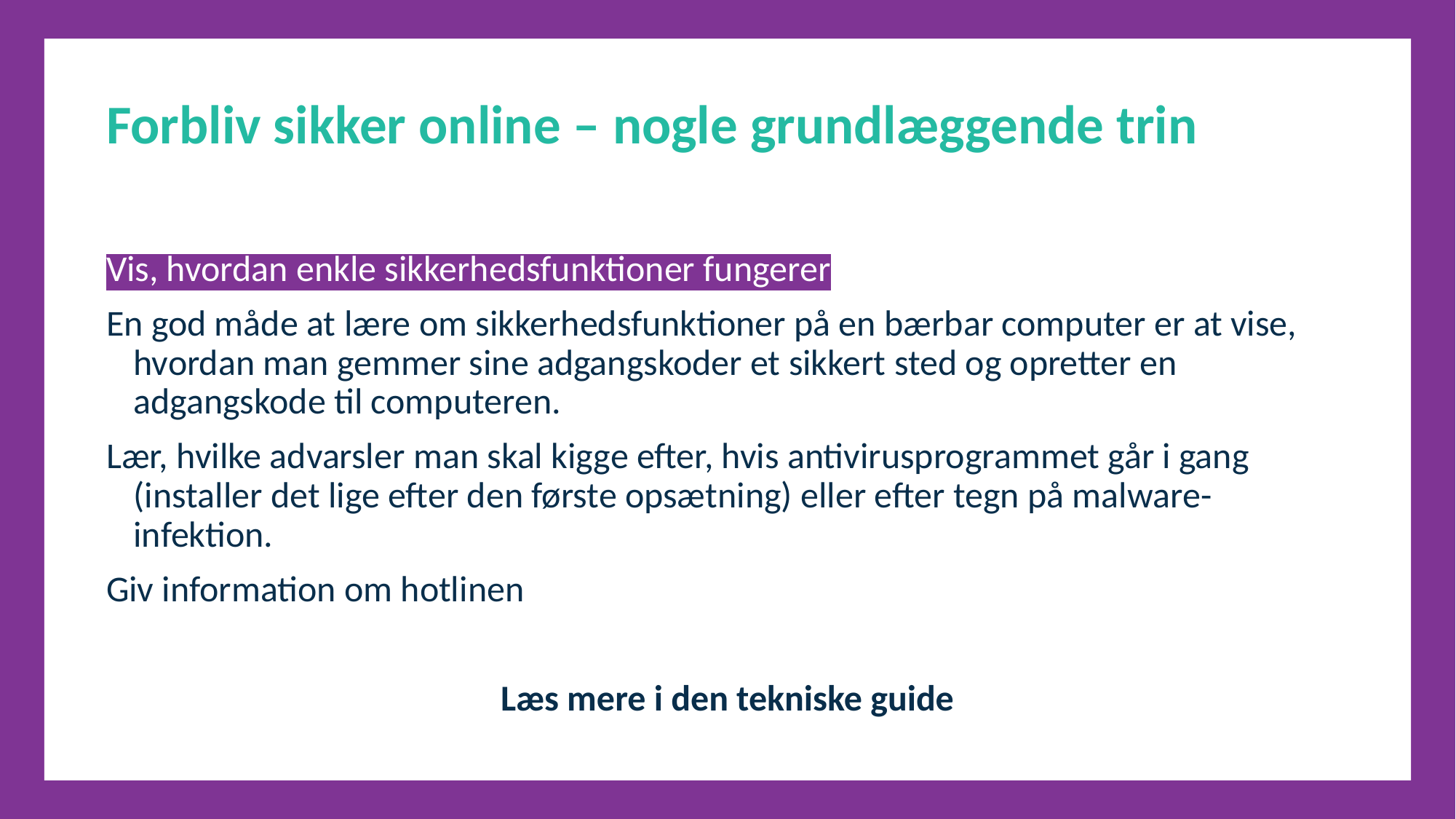

Forbliv sikker online – nogle grundlæggende trin
Vis, hvordan enkle sikkerhedsfunktioner fungerer
En god måde at lære om sikkerhedsfunktioner på en bærbar computer er at vise, hvordan man gemmer sine adgangskoder et sikkert sted og opretter en adgangskode til computeren.
Lær, hvilke advarsler man skal kigge efter, hvis antivirusprogrammet går i gang (installer det lige efter den første opsætning) eller efter tegn på malware-infektion.
Giv information om hotlinen

Læs mere i den tekniske guide